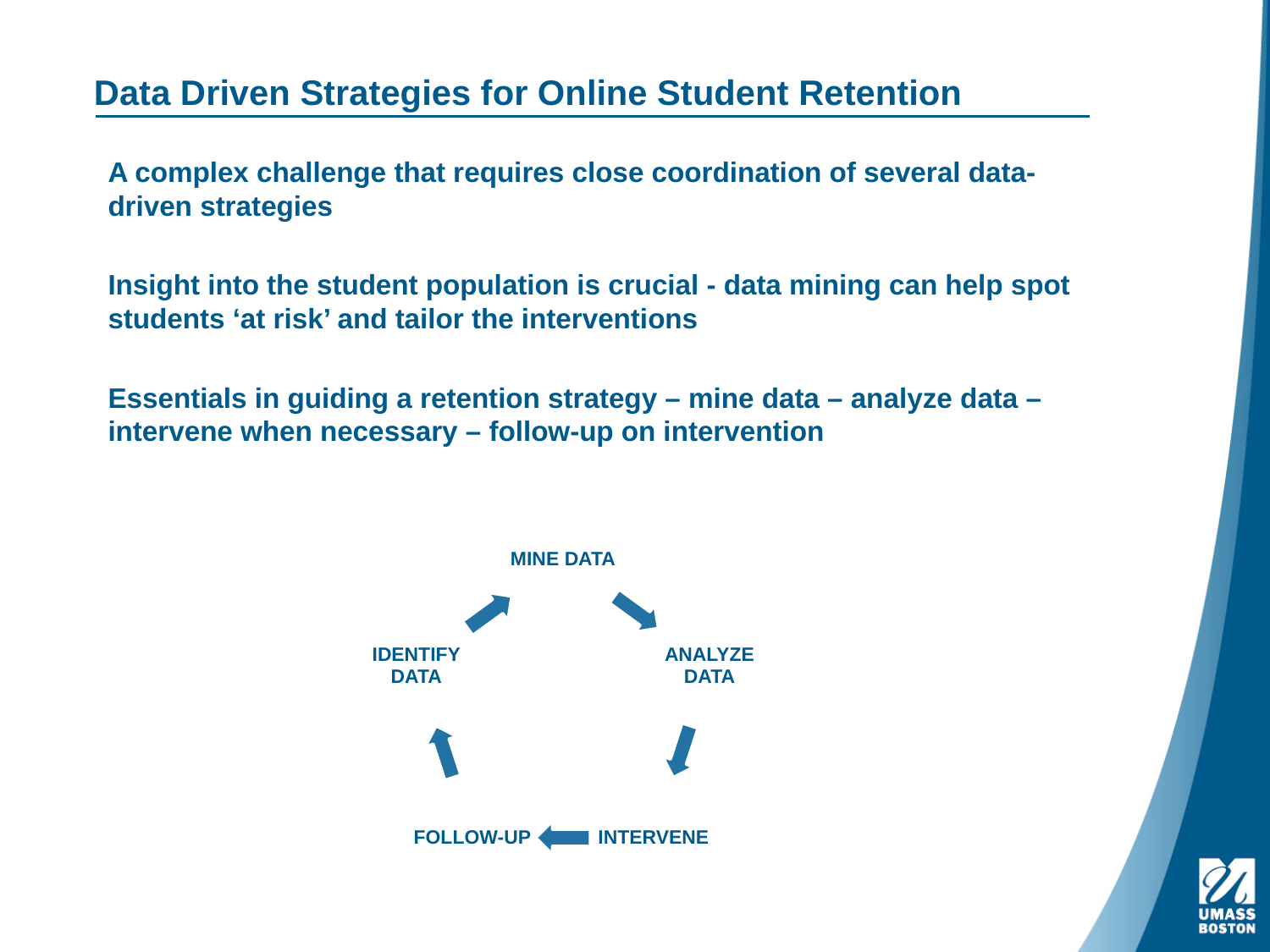

# Data Driven Strategies for Online Student Retention
A complex challenge that requires close coordination of several data-driven strategies

Insight into the student population is crucial - data mining can help spot students ‘at risk’ and tailor the interventions

Essentials in guiding a retention strategy – mine data – analyze data – intervene when necessary – follow-up on intervention

MINE DATA
ANALYZE DATA
INTERVENE
FOLLOW-UP
IDENTIFY
DATA